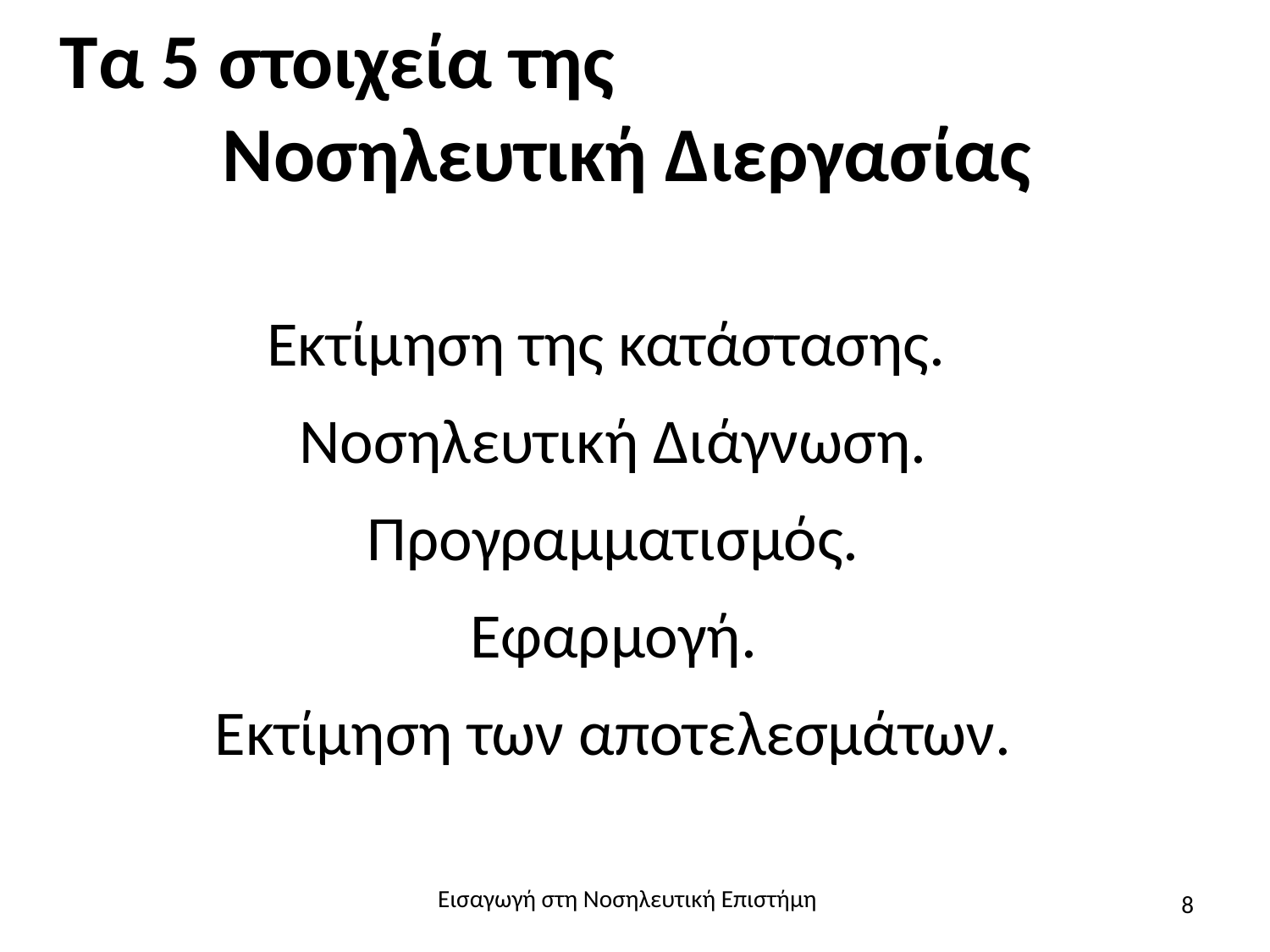

# Τα 5 στοιχεία της                                  Νοσηλευτική Διεργασίας
Εκτίμηση της κατάστασης.
Νοσηλευτική Διάγνωση.
Προγραμματισμός.
Εφαρμογή.
Εκτίμηση των αποτελεσμάτων.
Εισαγωγή στη Νοσηλευτική Επιστήμη

8